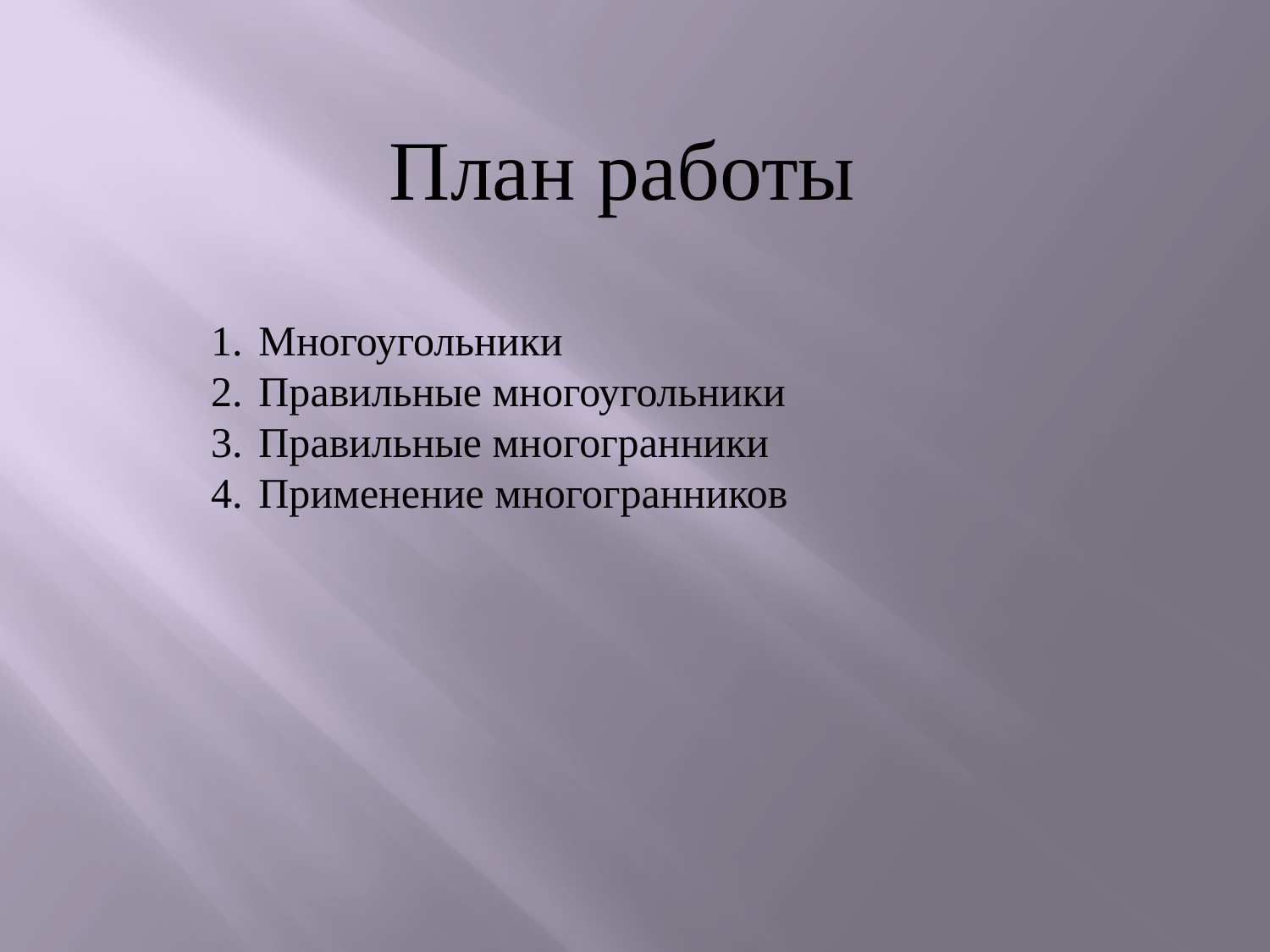

План работы
Многоугольники
Правильные многоугольники
Правильные многогранники
Применение многогранников